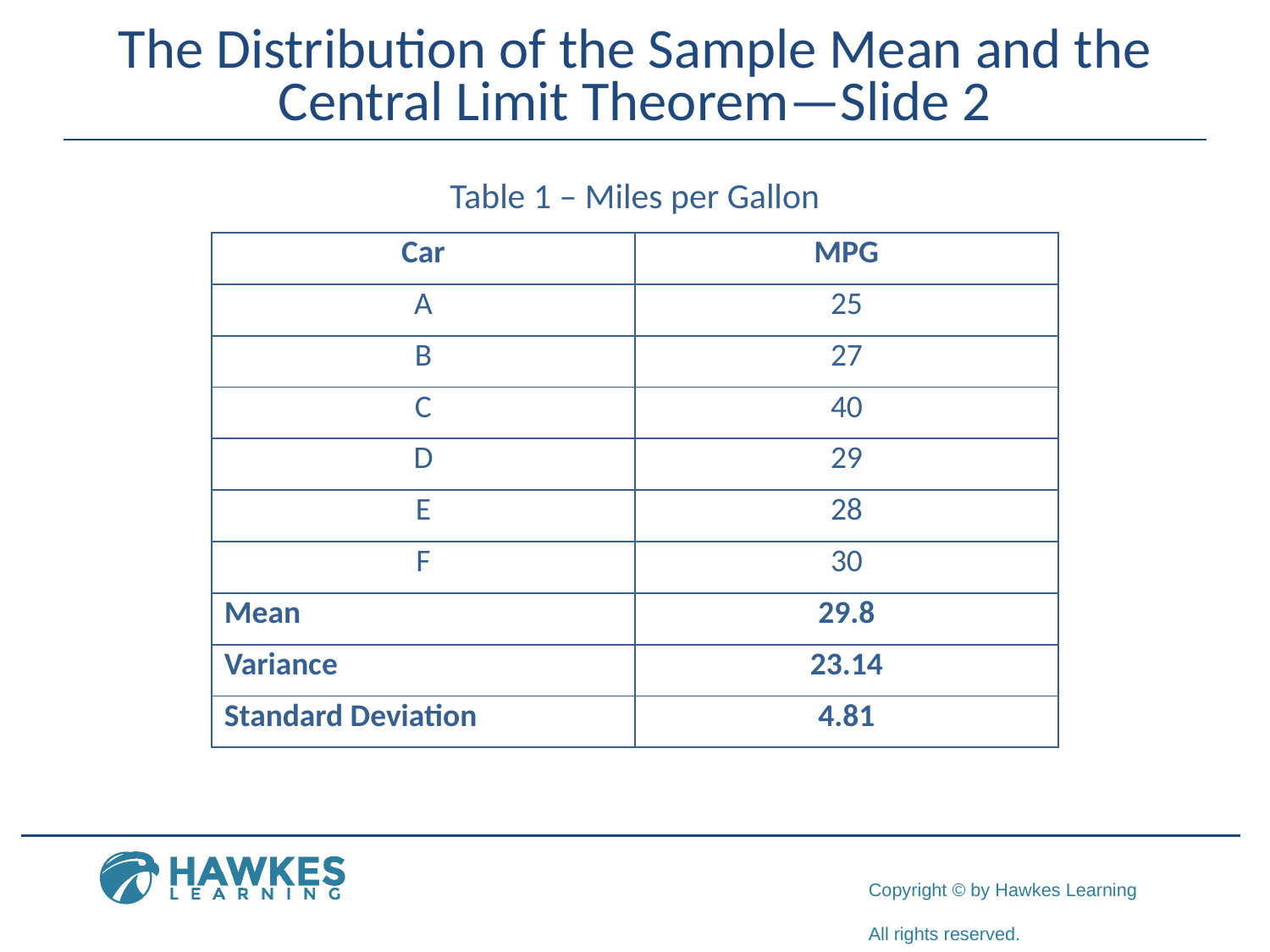

# The Distribution of the Sample Mean and the Central Limit Theorem—Slide 2
Table 1 – Miles per Gallon
| Car | MPG |
| --- | --- |
| A | 25 |
| B | 27 |
| C | 40 |
| D | 29 |
| E | 28 |
| F | 30 |
| Mean | 29.8 |
| Variance | 23.14 |
| Standard Deviation | 4.81 |